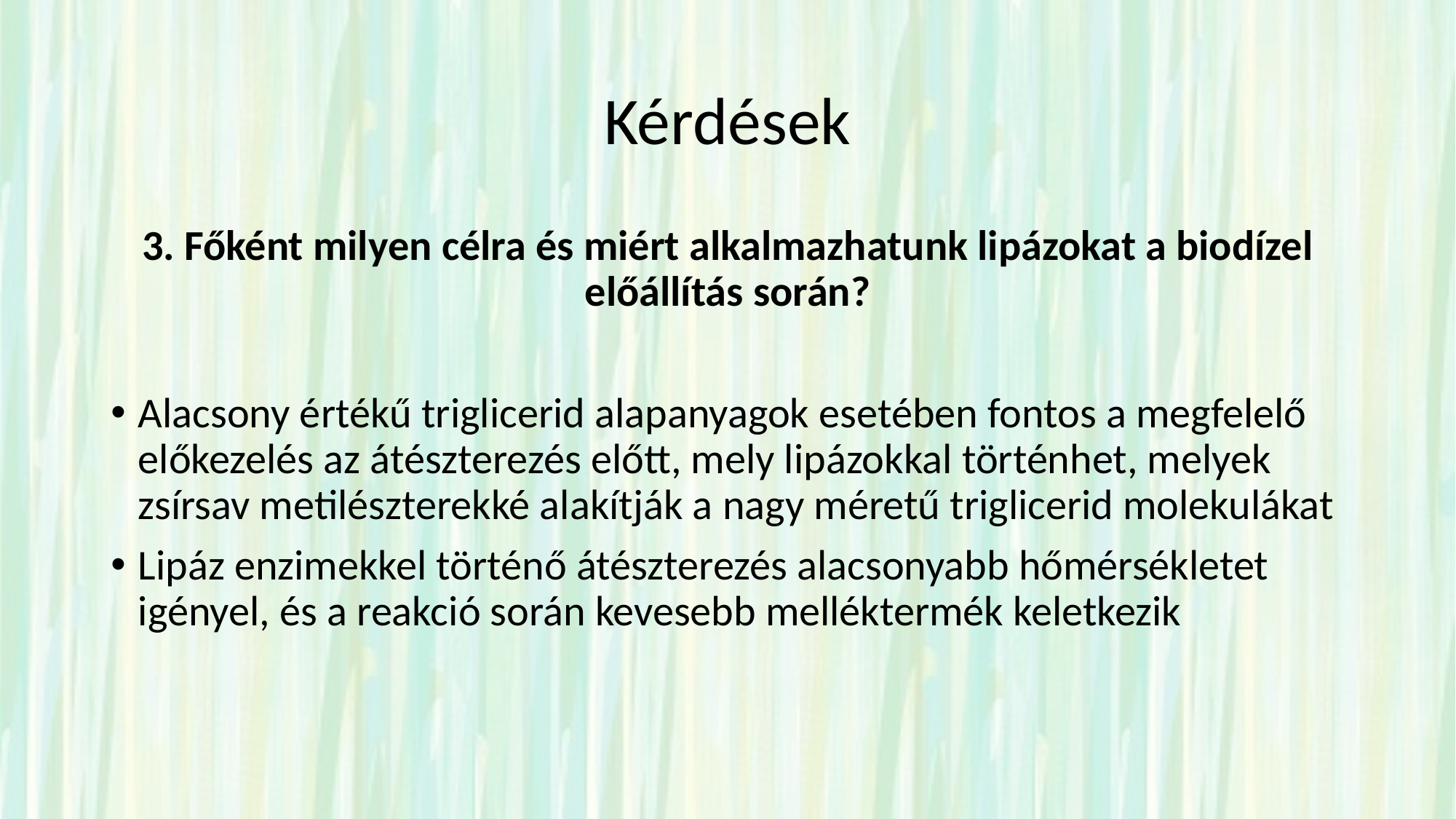

# Kérdések
3. Főként milyen célra és miért alkalmazhatunk lipázokat a biodízel előállítás során?

Alacsony értékű triglicerid alapanyagok esetében fontos a megfelelő előkezelés az átészterezés előtt, mely lipázokkal történhet, melyek zsírsav metilészterekké alakítják a nagy méretű triglicerid molekulákat
Lipáz enzimekkel történő átészterezés alacsonyabb hőmérsékletet igényel, és a reakció során kevesebb melléktermék keletkezik